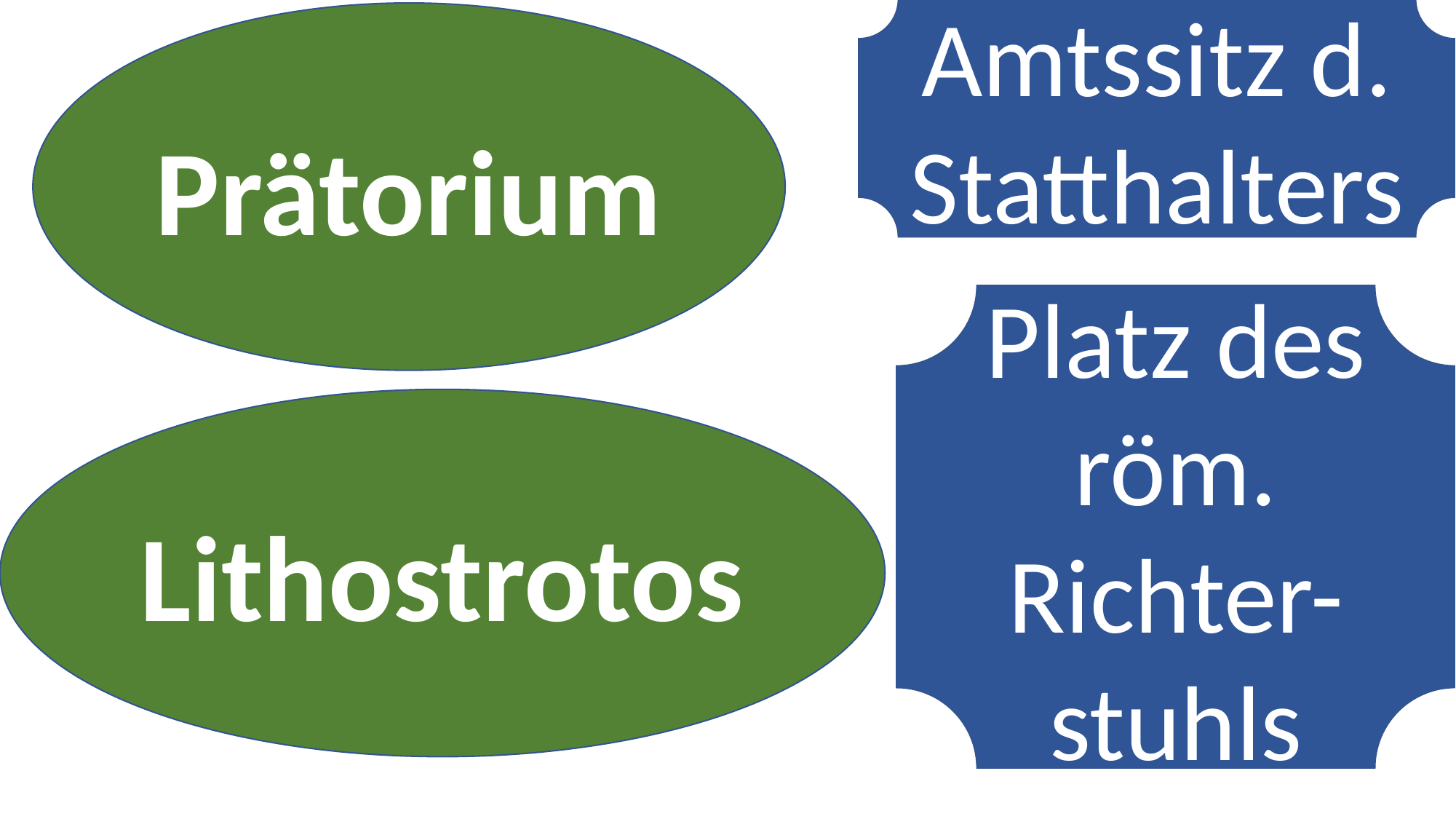

Amtssitz d. Statthalters
Prätorium
Platz des röm.
Richter-stuhls
Lithostrotos